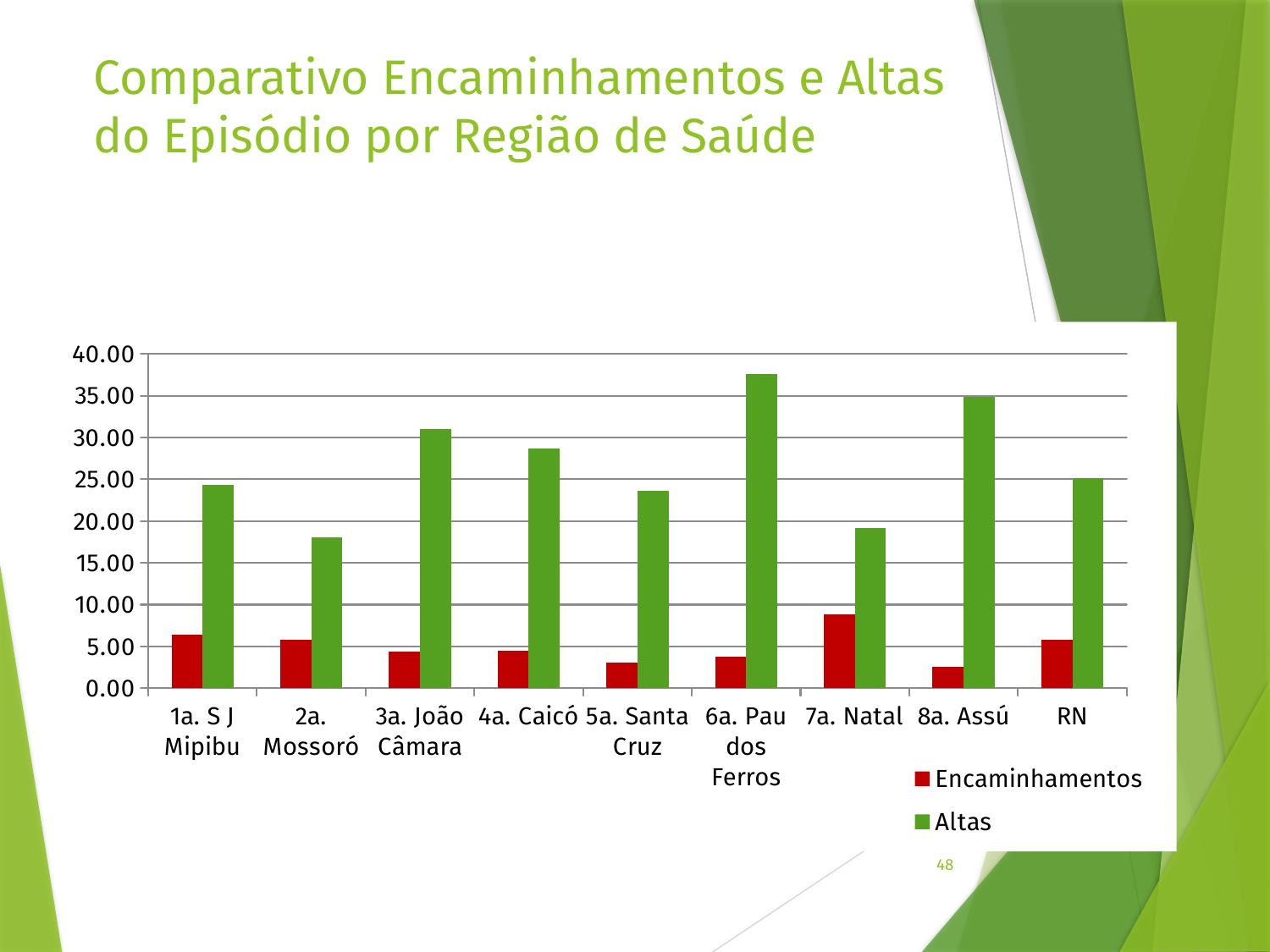

# Comparativo Encaminhamentos e Altas do Episódio por Região de Saúde

### Chart

| Category | Encaminhamentos | Altas |
|---|---|---|
| 1a. S J Mipibu | 6.39815213077667 | 24.286315169114733 |
| 2a. Mossoró | 5.786454631114344 | 18.027870993338084 |
| 3a. João Câmara | 4.3551514766188735 | 30.97031927181018 |
| 4a. Caicó | 4.455443968741546 | 28.647005459088685 |
| 5a. Santa Cruz | 3.070928031351363 | 23.62533349569915 |
| 6a. Pau dos Ferros | 3.7990042712952636 | 37.60045705579888 |
| 7a. Natal | 8.86854248596788 | 19.200043135611043 |
| 8a. Assú | 2.5392579653183387 | 34.8936441217679 |
| RN | 5.7836118479184595 | 25.10429000512272 |
48